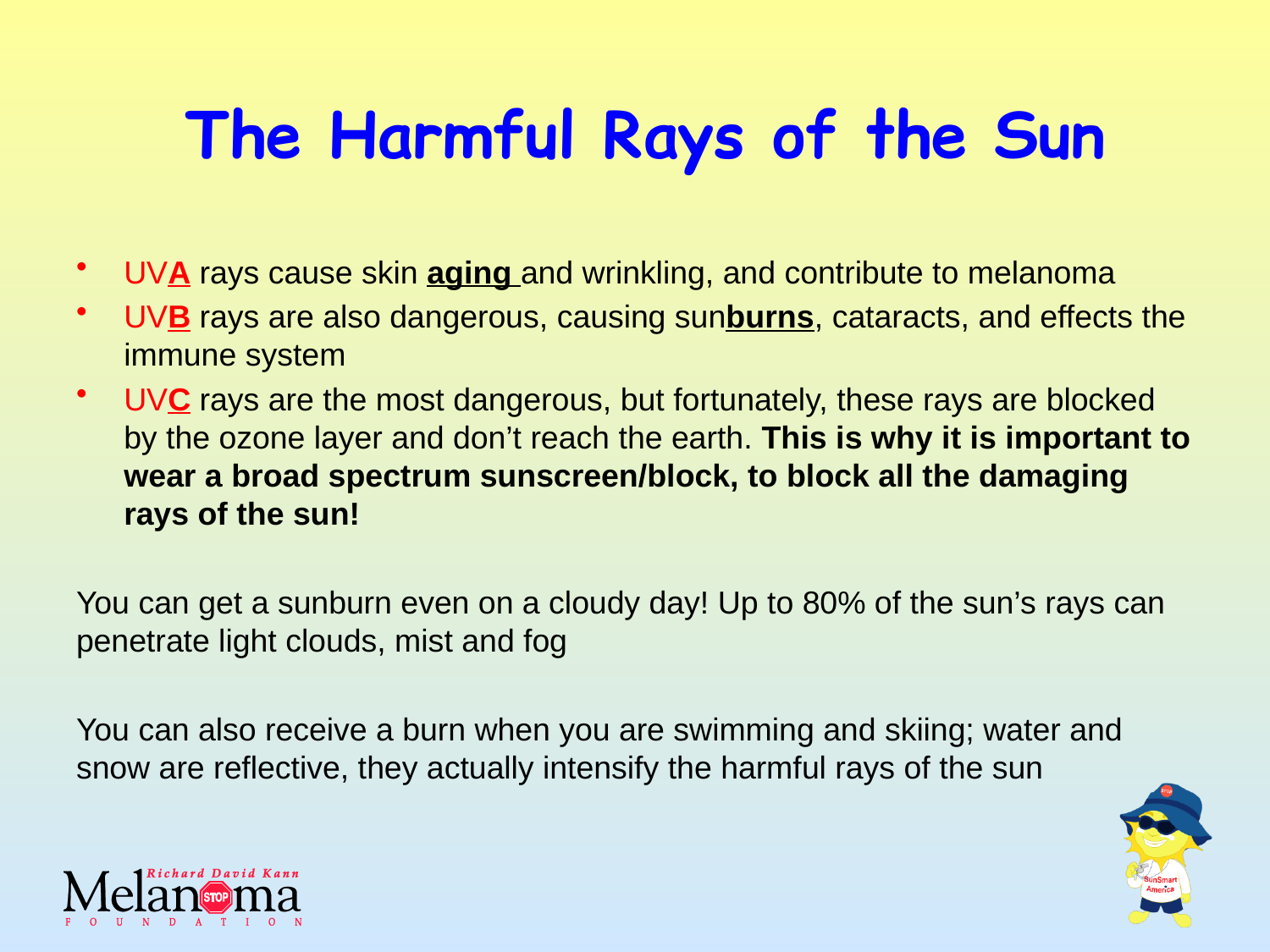

# The Harmful Rays of the Sun

UVA rays cause skin aging and wrinkling, and contribute to melanoma
UVB rays are also dangerous, causing sunburns, cataracts, and effects the immune system
UVC rays are the most dangerous, but fortunately, these rays are blocked by the ozone layer and don’t reach the earth. This is why it is important to wear a broad spectrum sunscreen/block, to block all the damaging rays of the sun!

You can get a sunburn even on a cloudy day! Up to 80% of the sun’s rays can penetrate light clouds, mist and fog

You can also receive a burn when you are swimming and skiing; water and snow are reflective, they actually intensify the harmful rays of the sun